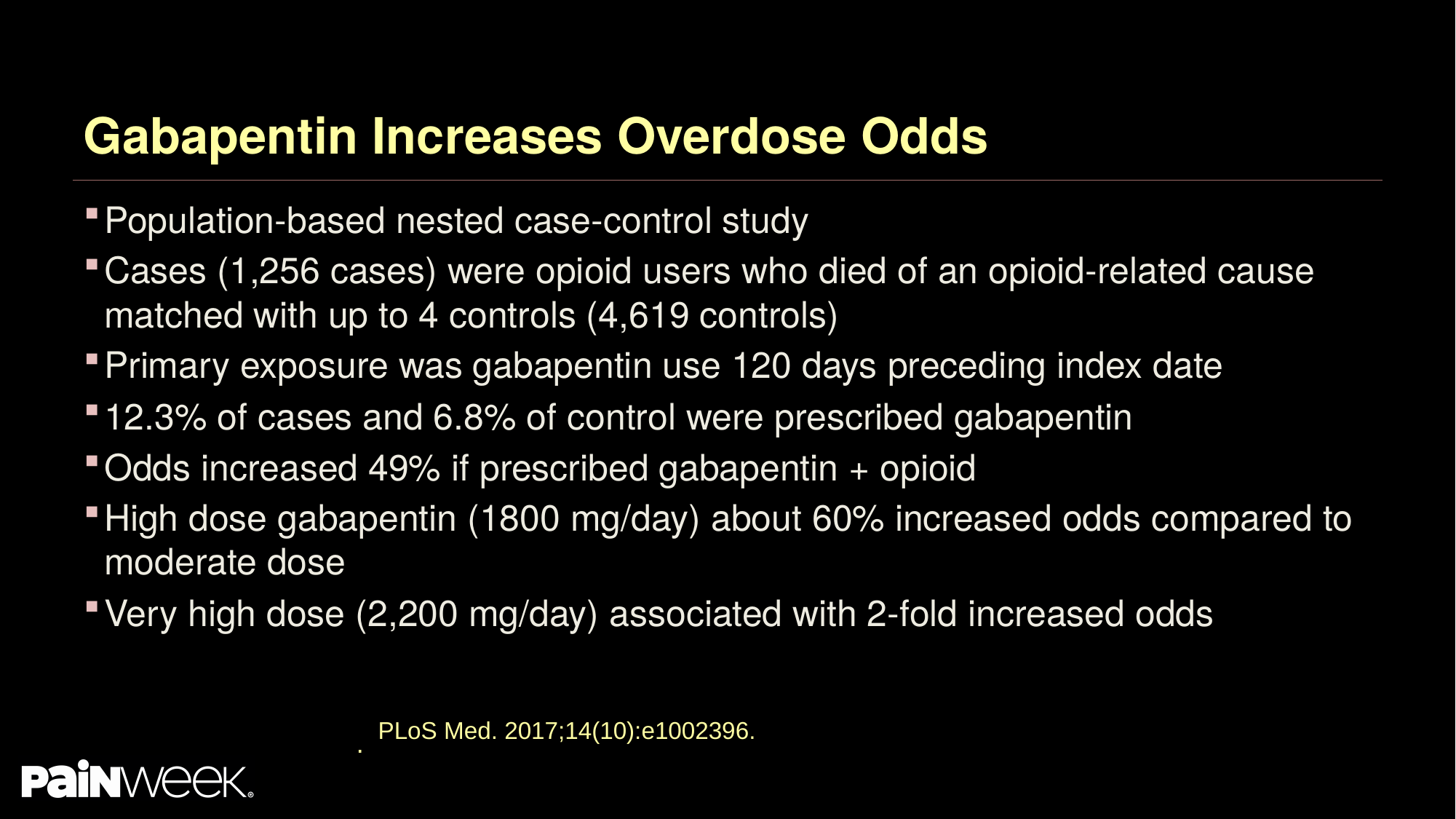

# Gabapentin Increases Overdose Odds
Population-based nested case-control study
Cases (1,256 cases) were opioid users who died of an opioid-related cause matched with up to 4 controls (4,619 controls)
Primary exposure was gabapentin use 120 days preceding index date
12.3% of cases and 6.8% of control were prescribed gabapentin
Odds increased 49% if prescribed gabapentin + opioid
High dose gabapentin (1800 mg/day) about 60% increased odds compared to moderate dose
Very high dose (2,200 mg/day) associated with 2-fold increased odds
PLoS Med. 2017;14(10):e1002396.
.